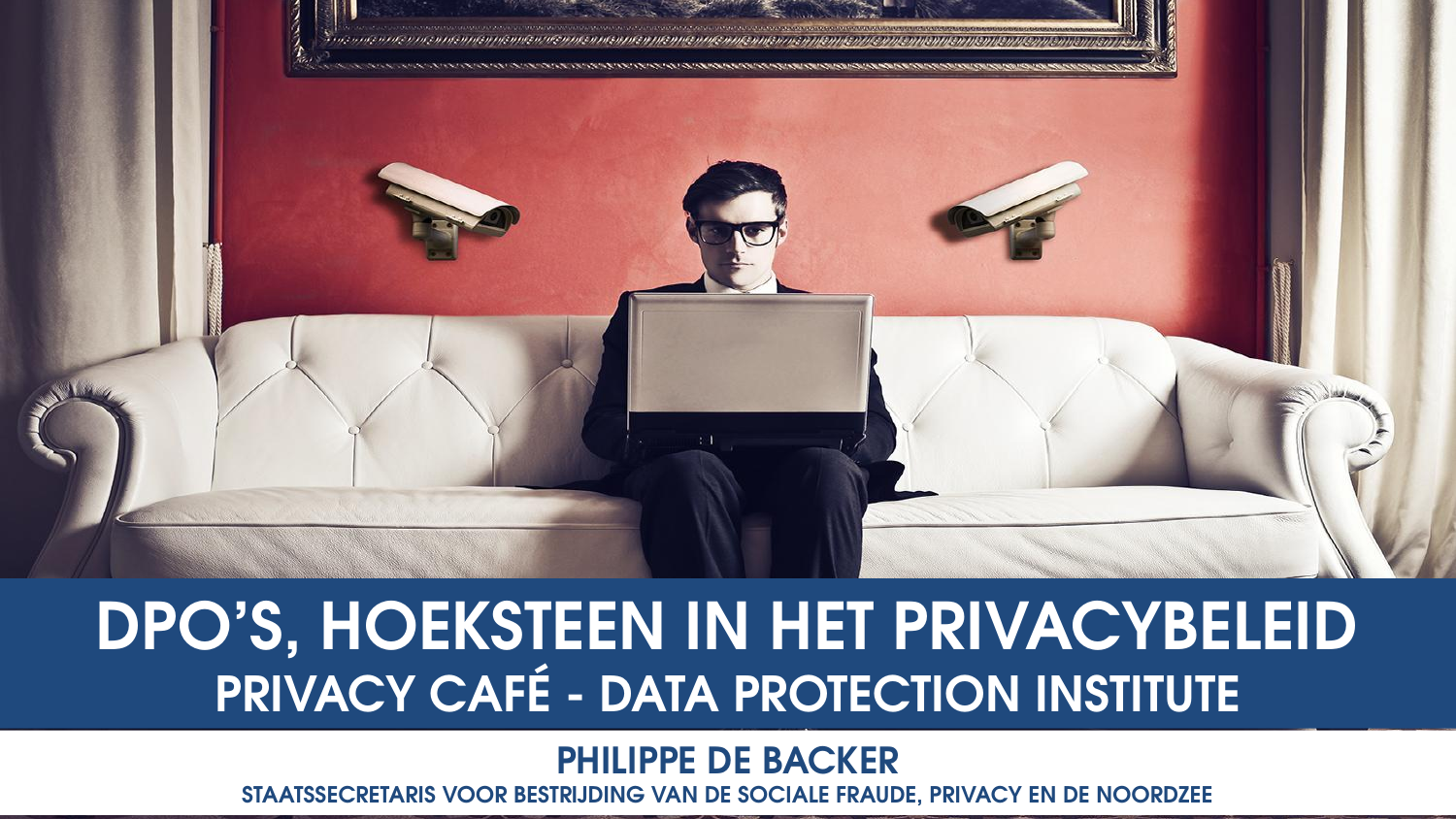

DPO’S, HOEKSTEEN IN HET PRIVACYBELEID
PRIVACY CAFÉ - DATA PROTECTION INSTITUTE
PHILIPPE DE BACKER
STAATSSECRETARIS VOOR BESTRIJDING VAN DE SOCIALE FRAUDE, PRIVACY EN DE NOORDZEE